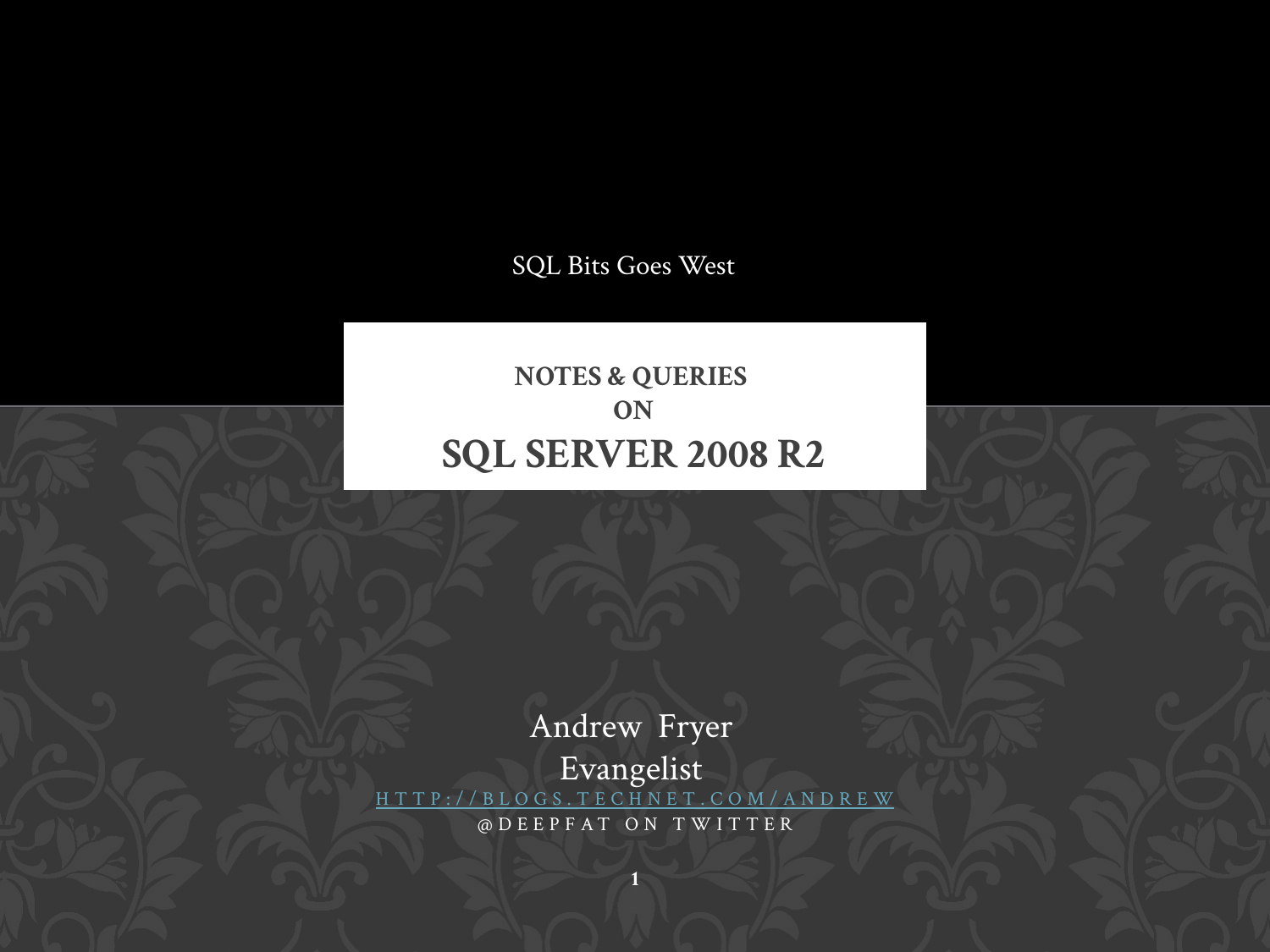

SQL Bits Goes West
# Notes & Queries on SQL Server 2008 R2
Andrew  Fryer
Evangelist
http://blogs.technet.com/andrew
@DeepFAT on TWitter

1